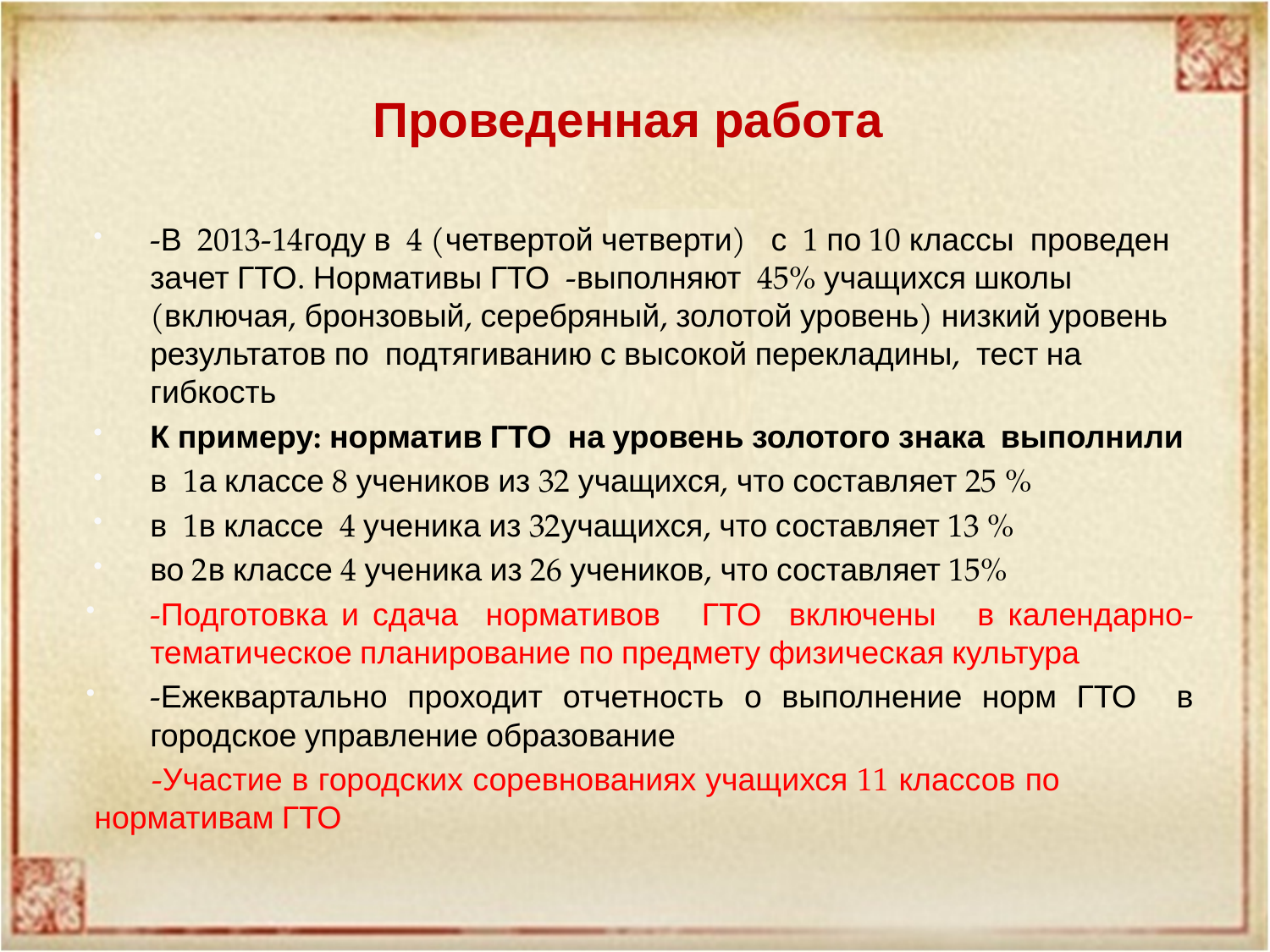

# Проведенная работа

-В  2013-14году в  4 (четвертой четверти)   с  1 по 10 классы  проведен зачет ГТО. Нормативы ГТО  -выполняют  45% учащихся школы  (включая, бронзовый, серебряный, золотой уровень) низкий уровень  результатов по  подтягиванию с высокой перекладины,  тест на гибкость
К примеру: норматив ГТО  на уровень золотого знака  выполнили
в  1а классе 8 учеников из 32 учащихся, что составляет 25 %
в  1в классе  4 ученика из 32учащихся, что составляет 13 %
во 2в классе 4 ученика из 26 учеников, что составляет 15%
-Подготовка и сдача  нормативов   ГТО  включены   в календарно-тематическое планирование по предмету физическая культура
-Ежеквартально проходит отчетность о выполнение норм ГТО  в городское управление образование
      -Участие в городских соревнованиях учащихся 11 классов по               нормативам ГТО